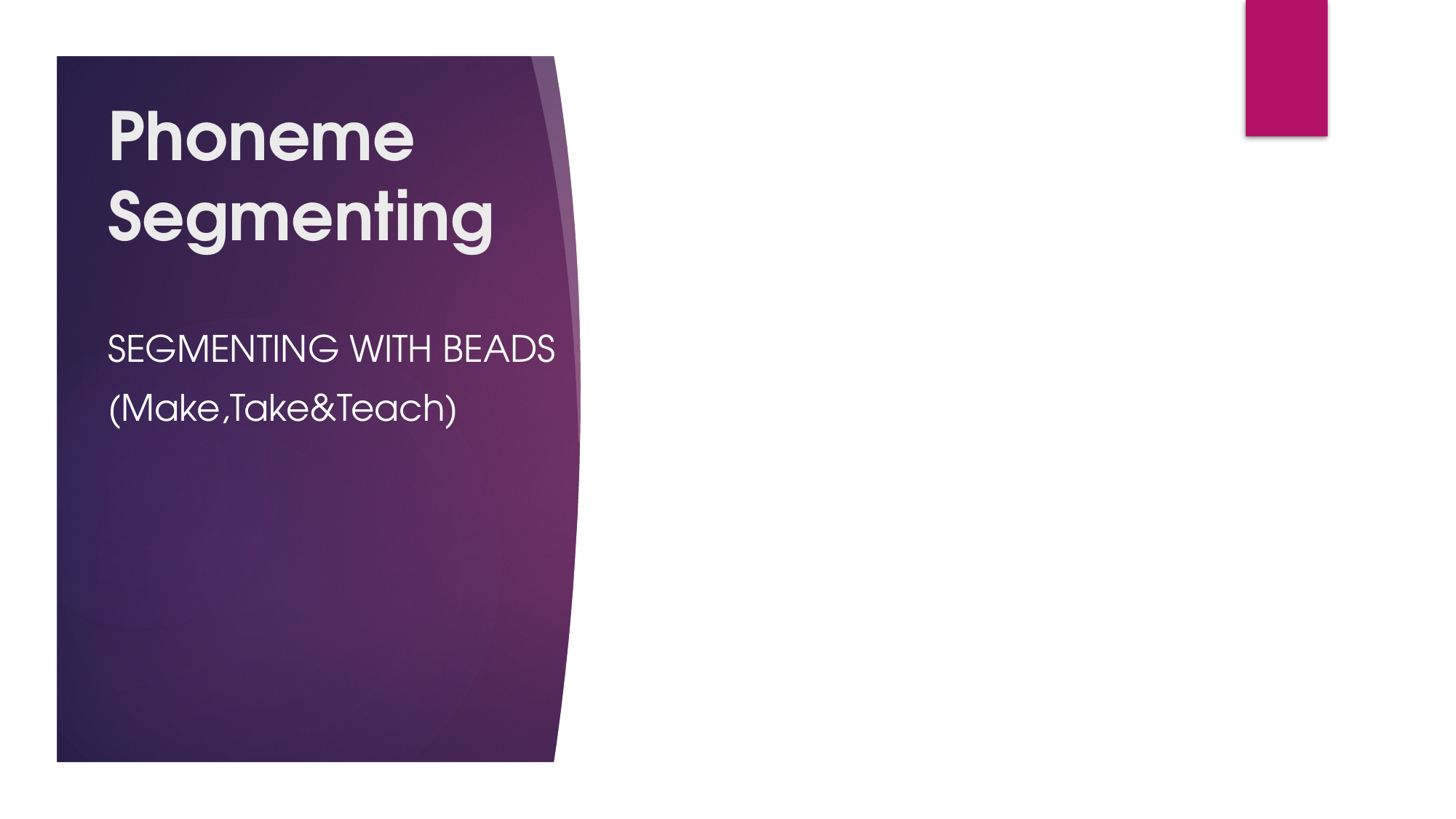

# Phoneme Segmenting

SEGMENTING WITH BEADS
(Make,Take&Teach)